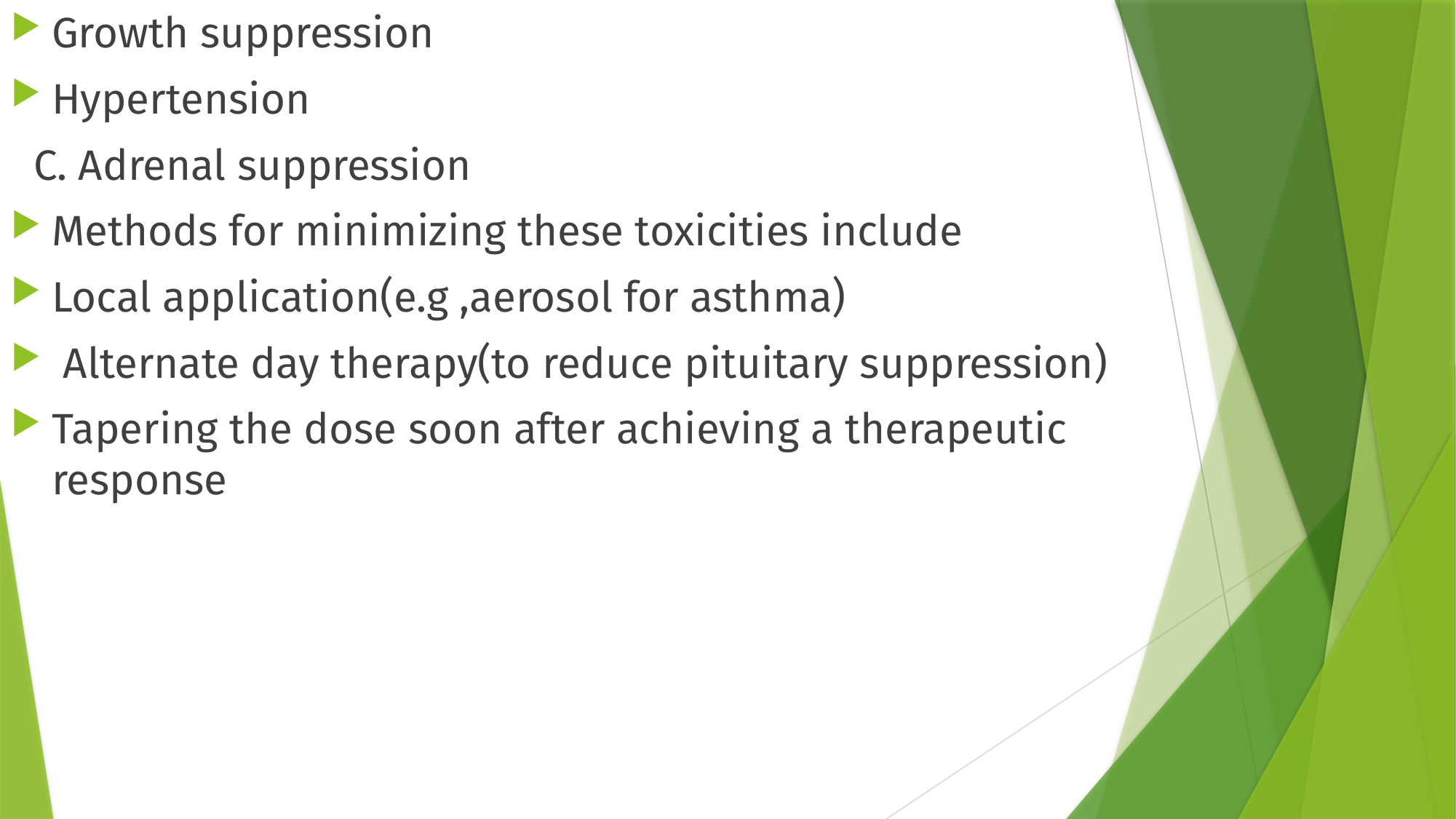

Growth suppression
Hypertension
  C. Adrenal suppression
Methods for minimizing these toxicities include
Local application(e.g ,aerosol for asthma)
 Alternate day therapy(to reduce pituitary suppression)
Tapering the dose soon after achieving a therapeutic response